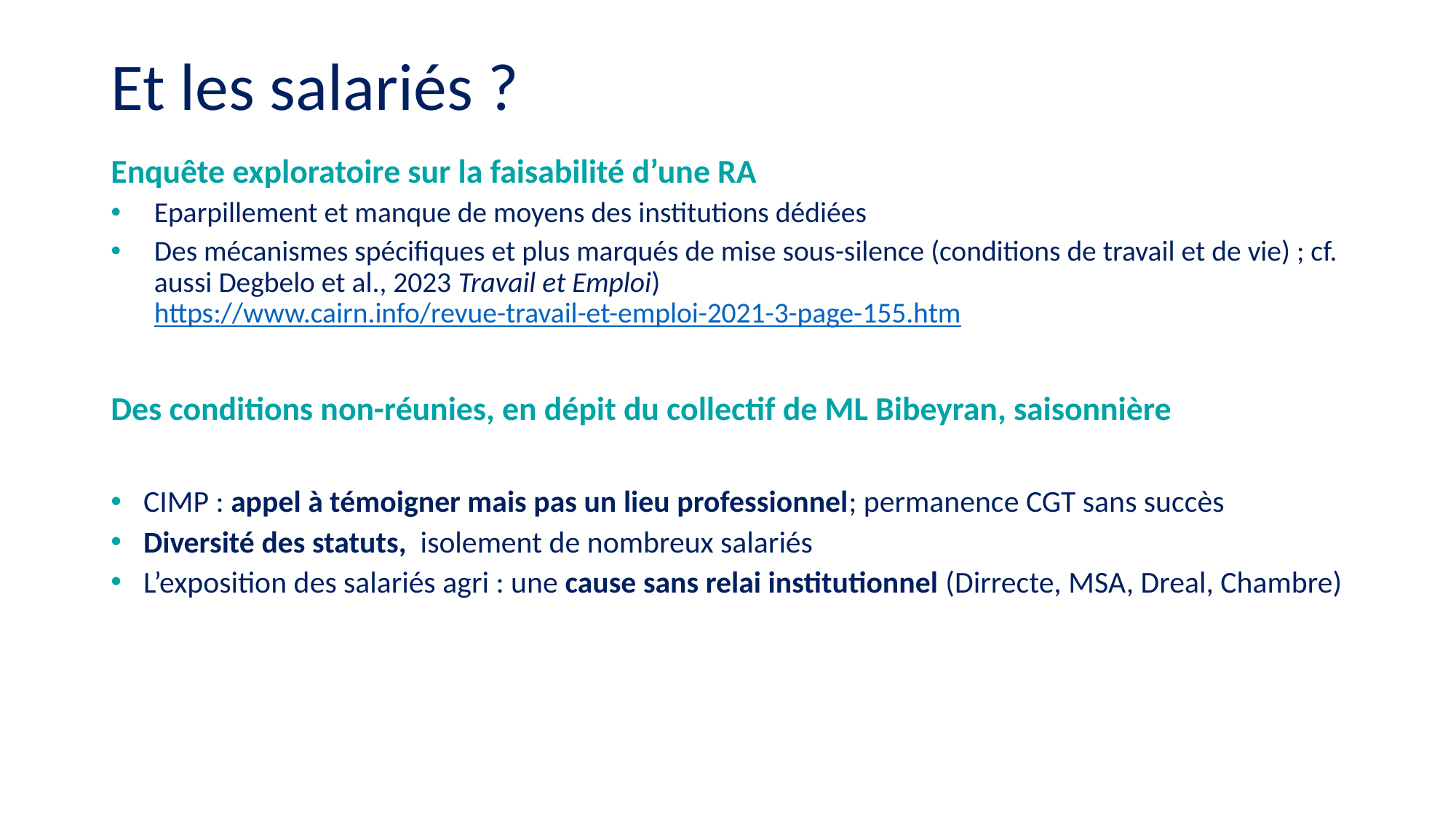

# Et les salariés ?
Enquête exploratoire sur la faisabilité d’une RA
Eparpillement et manque de moyens des institutions dédiées
Des mécanismes spécifiques et plus marqués de mise sous-silence (conditions de travail et de vie) ; cf. aussi Degbelo et al., 2023 Travail et Emploi) https://www.cairn.info/revue-travail-et-emploi-2021-3-page-155.htm

Des conditions non-réunies, en dépit du collectif de ML Bibeyran, saisonnière

CIMP : appel à témoigner mais pas un lieu professionnel; permanence CGT sans succès
Diversité des statuts,  isolement de nombreux salariés
L’exposition des salariés agri : une cause sans relai institutionnel (Dirrecte, MSA, Dreal, Chambre)